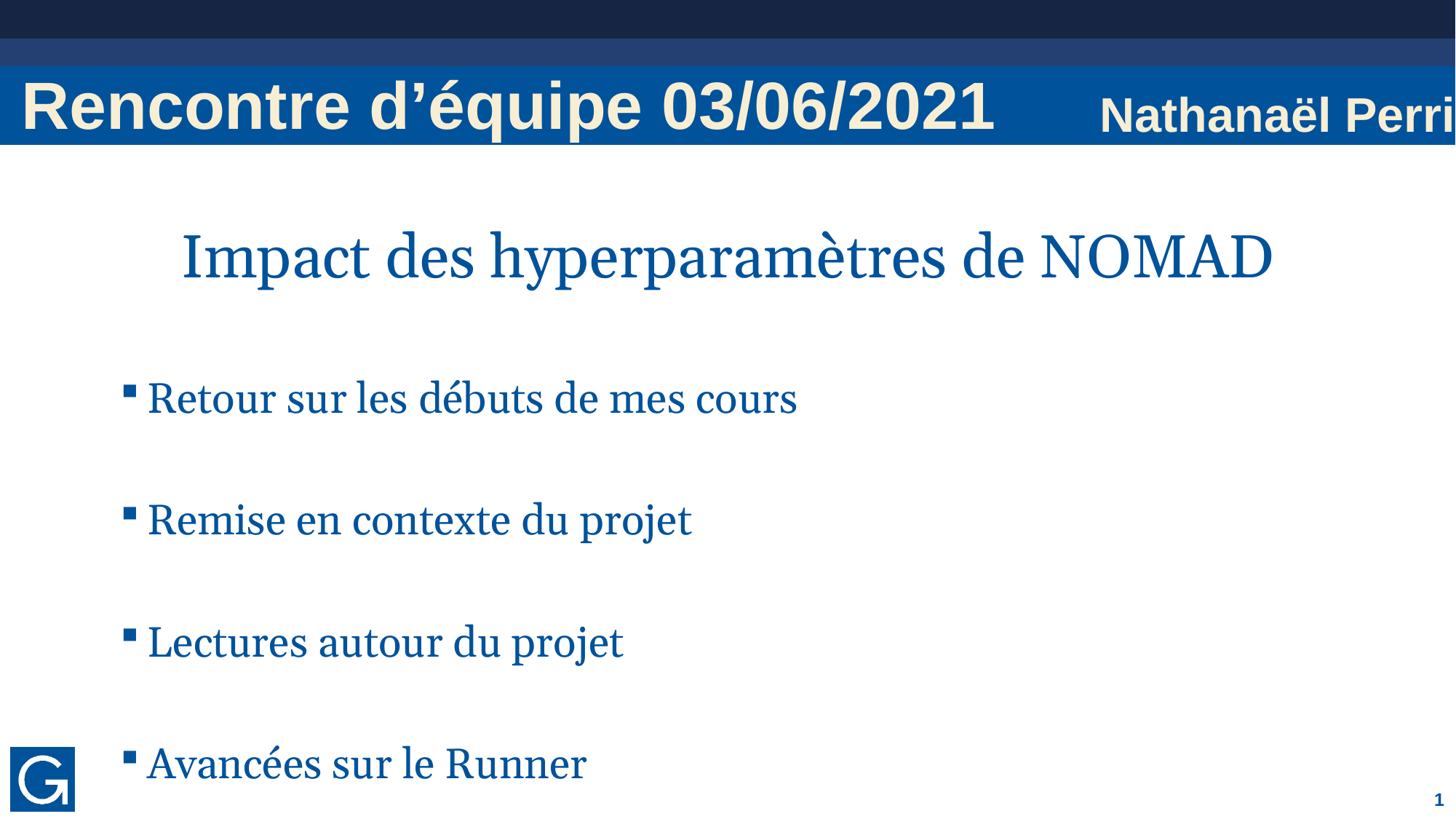

Impact des hyperparamètres de NOMAD
# Rencontre d’équipe 03/06/2021
Nathanaël Perrin

Retour sur les débuts de mes cours

Remise en contexte du projet

Lectures autour du projet

Avancées sur le Runner

1